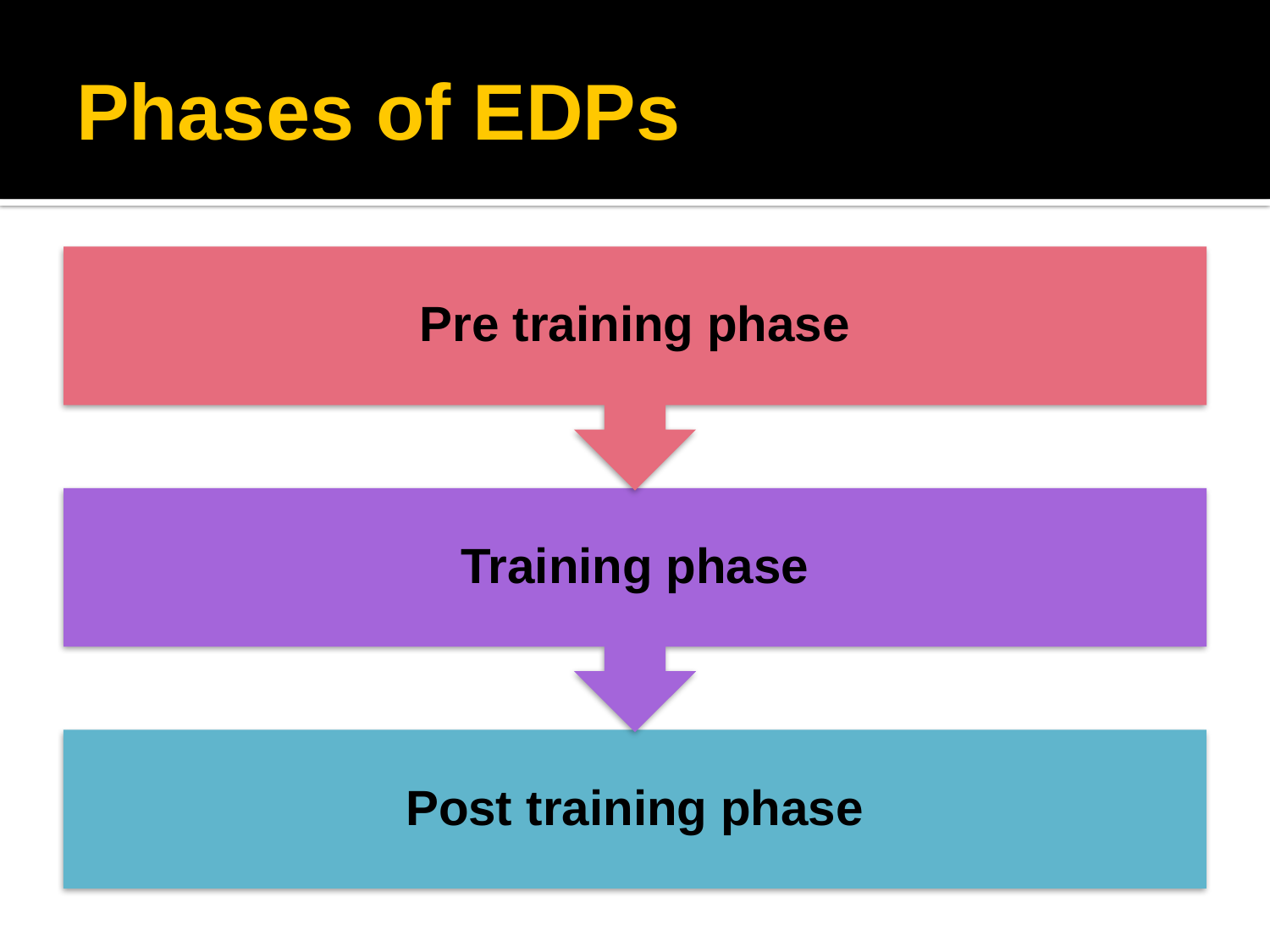

# Phases of EDPs
Post training phase
Training phase
Pre training phase